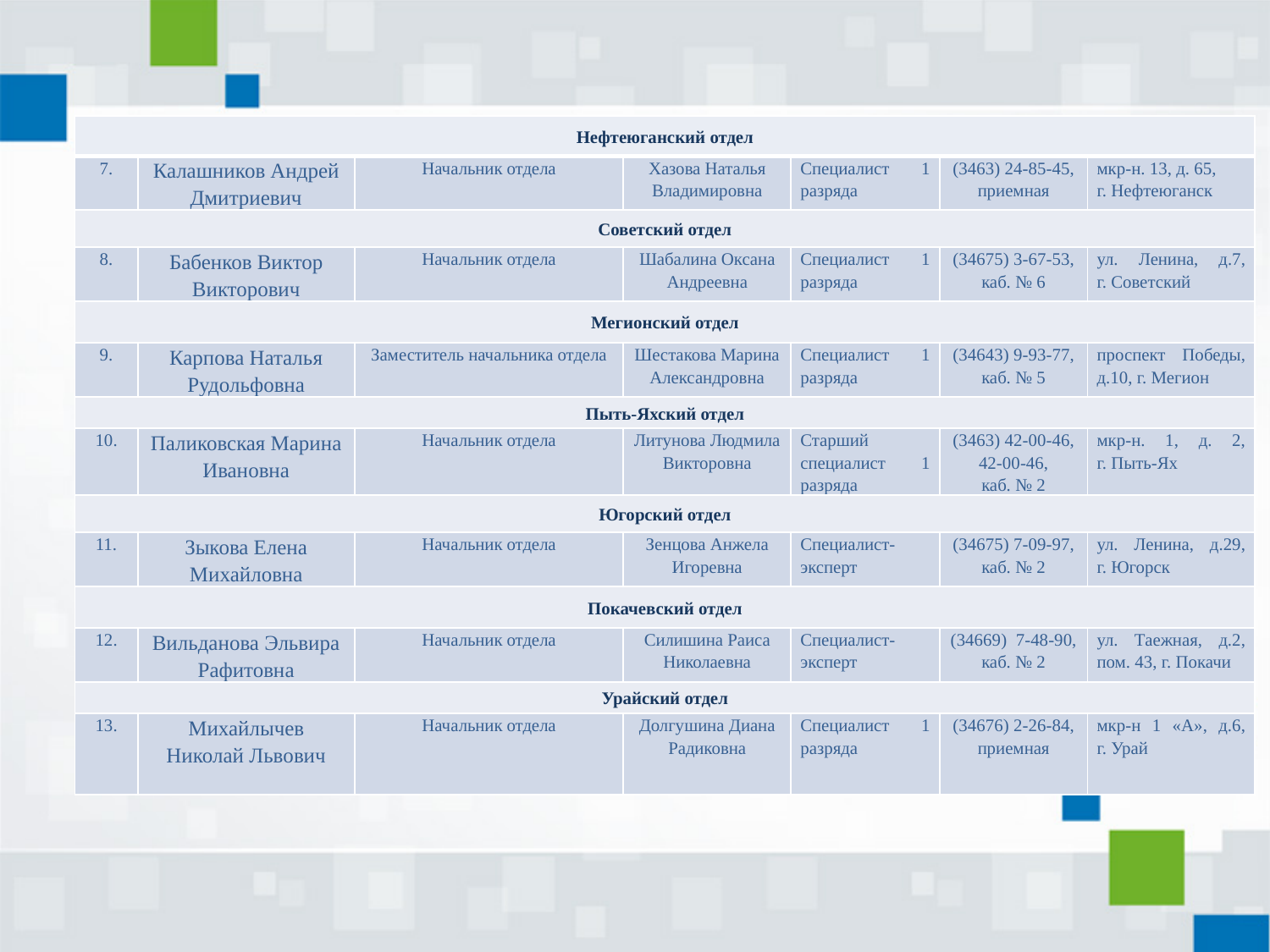

| Нефтеюганский отдел |  |  |  |  |  |  |
| --- | --- | --- | --- | --- | --- | --- |
| 7. | Калашников Андрей Дмитриевич | Начальник отдела | Хазова Наталья Владимировна | Специалист 1 разряда | (3463) 24-85-45, приемная | мкр-н. 13, д. 65, г. Нефтеюганск |
| Советский отдел |  |  |  |  |  |  |
| 8. | Бабенков Виктор Викторович | Начальник отдела | Шабалина Оксана Андреевна | Специалист 1 разряда | (34675) 3-67-53, каб. № 6 | ул. Ленина, д.7, г. Советский |
| Мегионский отдел |  |  |  |  |  |  |
| 9. | Карпова Наталья Рудольфовна | Заместитель начальника отдела | Шестакова Марина Александровна | Специалист 1 разряда | (34643) 9-93-77, каб. № 5 | проспект Победы, д.10, г. Мегион |
| Пыть-Яхский отдел |  |  |  |  |  |  |
| 10. | Паликовская Марина Ивановна | Начальник отдела | Литунова Людмила Викторовна | Старший специалист 1 разряда | (3463) 42-00-46, 42-00-46, каб. № 2 | мкр-н. 1, д. 2, г. Пыть-Ях |
| Югорский отдел |  |  |  |  |  |  |
| 11. | Зыкова Елена Михайловна | Начальник отдела | Зенцова Анжела Игоревна | Специалист-эксперт | (34675) 7-09-97, каб. № 2 | ул. Ленина, д.29, г. Югорск |
| Покачевский отдел |  |  |  |  |  |  |
| 12. | Вильданова Эльвира Рафитовна | Начальник отдела | Силишина Раиса Николаевна | Специалист-эксперт | (34669) 7-48-90, каб. № 2 | ул. Таежная, д.2, пом. 43, г. Покачи |
| Урайский отдел |  |  |  |  |  |  |
| 13. | Михайлычев Николай Львович | Начальник отдела | Долгушина Диана Радиковна | Специалист 1 разряда | (34676) 2-26-84, приемная | мкр-н 1 «А», д.6, г. Урай |